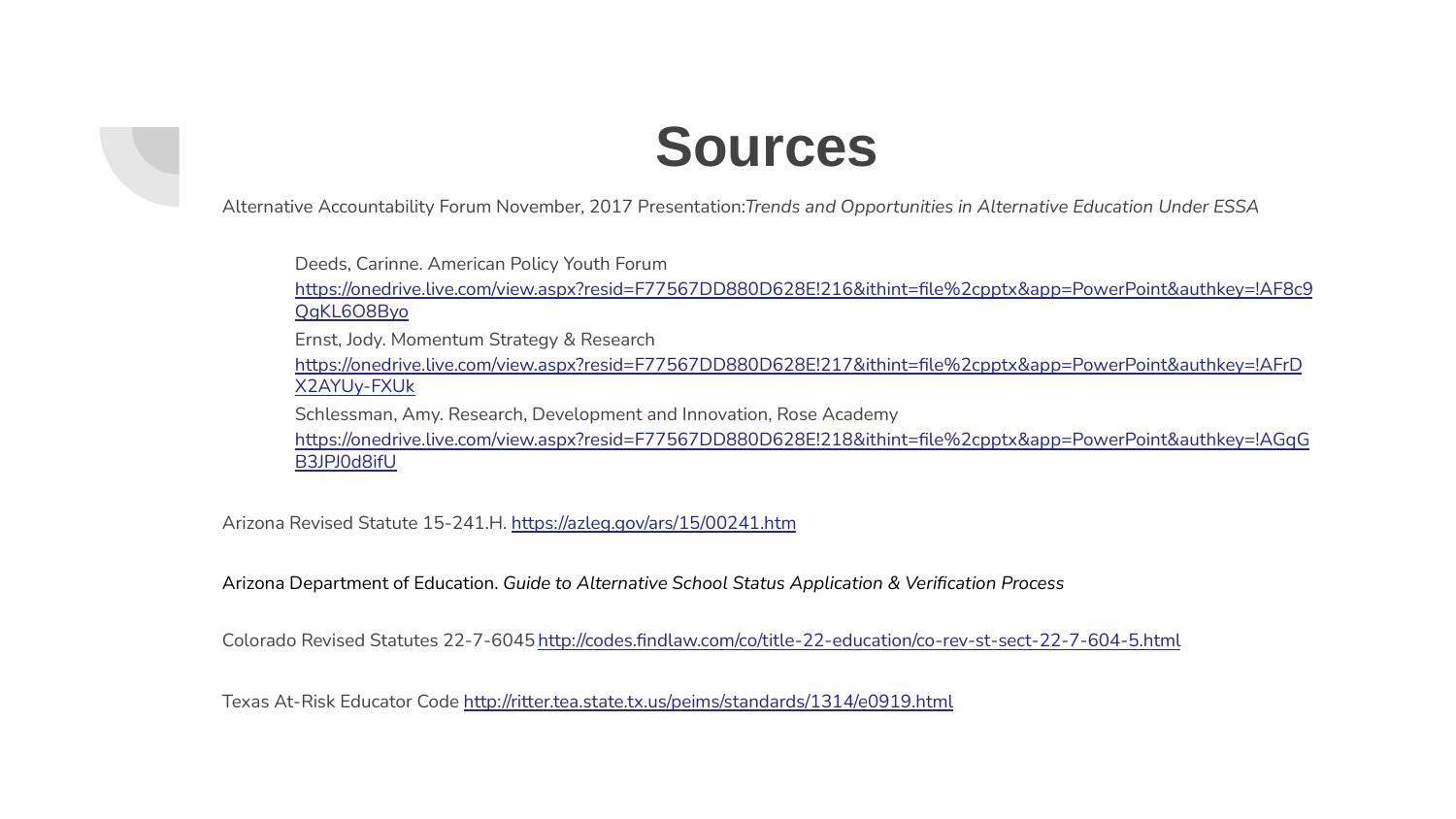

# Sources
Alternative Accountability Forum November, 2017 Presentation:Trends and Opportunities in Alternative Education Under ESSA
Deeds, Carinne. American Policy Youth Forum https://onedrive.live.com/view.aspx?resid=F77567DD880D628E!216&ithint=file%2cpptx&app=PowerPoint&authkey=!AF8c9QgKL6O8Byo
Ernst, Jody. Momentum Strategy & Research https://onedrive.live.com/view.aspx?resid=F77567DD880D628E!217&ithint=file%2cpptx&app=PowerPoint&authkey=!AFrDX2AYUy-FXUk
Schlessman, Amy. Research, Development and Innovation, Rose Academy https://onedrive.live.com/view.aspx?resid=F77567DD880D628E!218&ithint=file%2cpptx&app=PowerPoint&authkey=!AGqGB3JPJ0d8ifU
Arizona Revised Statute 15-241.H. https://azleg.gov/ars/15/00241.htm
Arizona Department of Education. Guide to Alternative School Status Application & Verification Process
Colorado Revised Statutes 22-7-6045 http://codes.findlaw.com/co/title-22-education/co-rev-st-sect-22-7-604-5.html
Texas At-Risk Educator Code http://ritter.tea.state.tx.us/peims/standards/1314/e0919.html